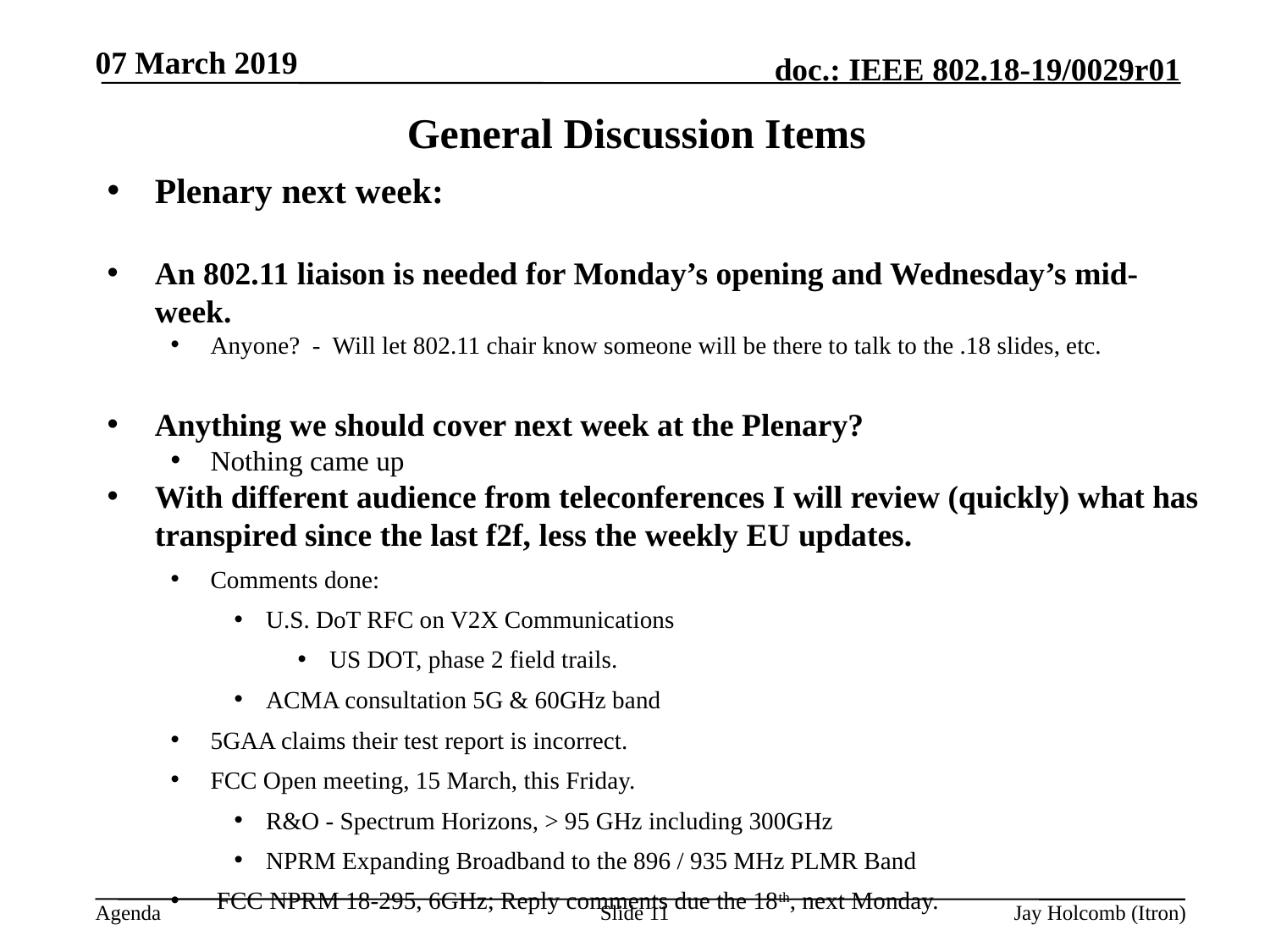

07 March 2019
# General Discussion Items
Plenary next week:

An 802.11 liaison is needed for Monday’s opening and Wednesday’s mid-week.
Anyone?  -  Will let 802.11 chair know someone will be there to talk to the .18 slides, etc.

Anything we should cover next week at the Plenary?
Nothing came up
With different audience from teleconferences I will review (quickly) what has transpired since the last f2f, less the weekly EU updates.
Comments done:
U.S. DoT RFC on V2X Communications
US DOT, phase 2 field trails.
ACMA consultation 5G & 60GHz band
5GAA claims their test report is incorrect.
FCC Open meeting, 15 March, this Friday.
R&O - Spectrum Horizons, > 95 GHz including 300GHz
NPRM Expanding Broadband to the 896 / 935 MHz PLMR Band
 FCC NPRM 18-295, 6GHz; Reply comments due the 18th, next Monday.

Slide 11
Jay Holcomb (Itron)